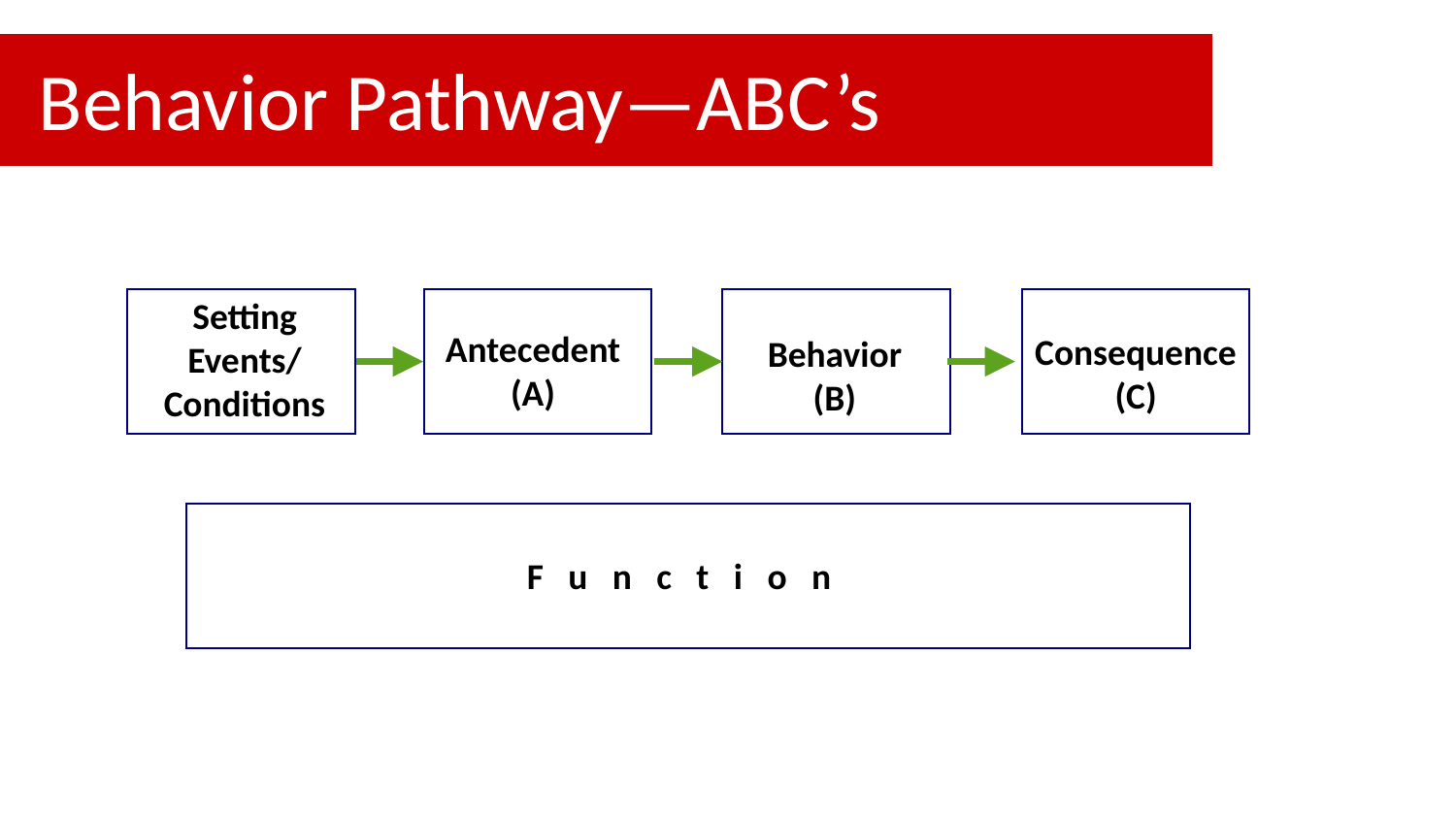

# Behavior Pathway—ABC’s
Setting Events/
Conditions

Antecedent
(A)

Consequence
(C)

Behavior
(B)

F   u   n   c   t   i   o   n